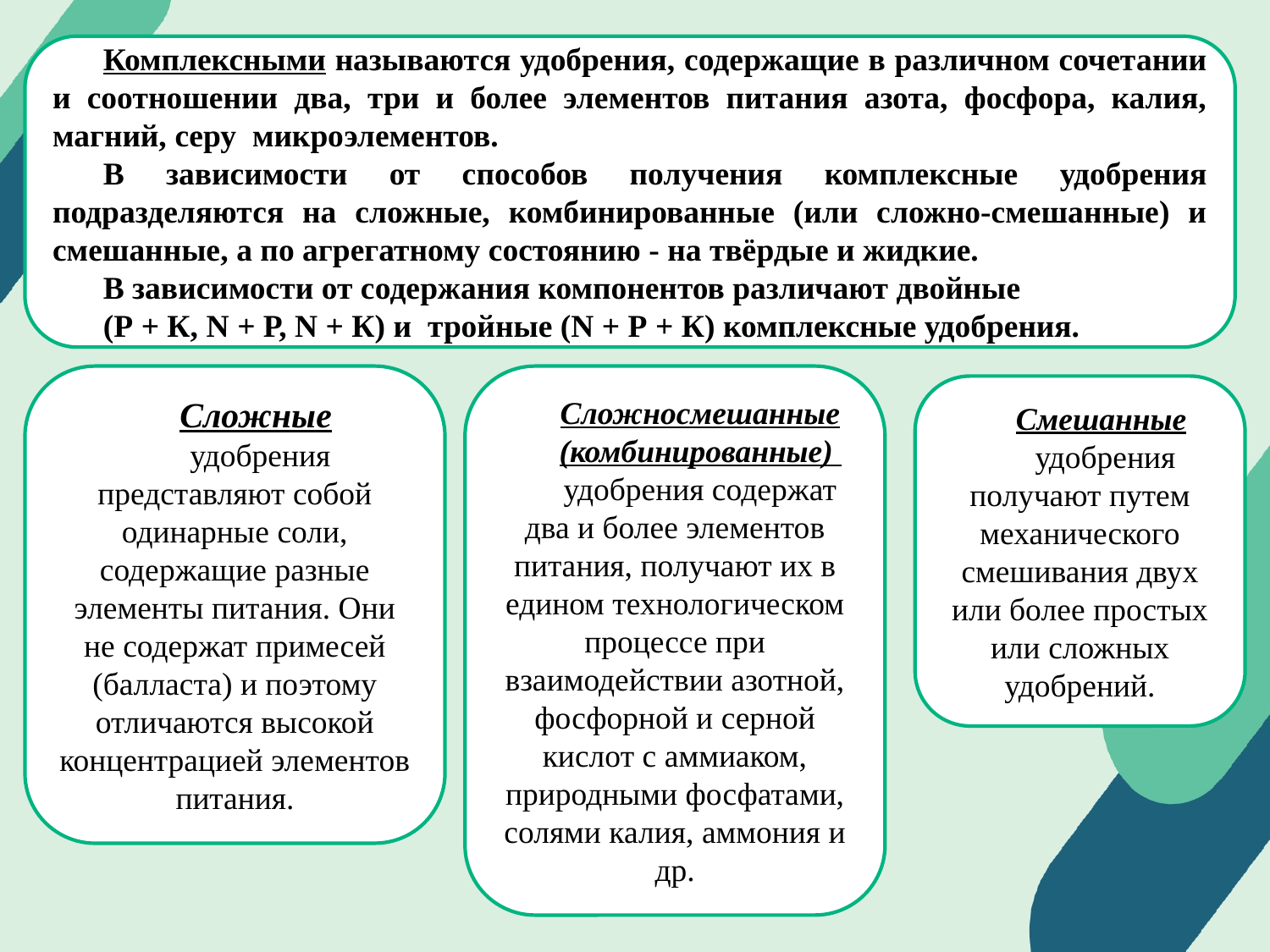

Комплексными называются удобрения, содержащие в различном сочетании и соотношении два, три и более элементов питания азота, фосфора, калия, магний, серу  микроэлементов.
В зависимости от способов получения комплексные удобрения подразделяются на сложные, комбинированные (или сложно-смешанные) и смешанные, а по агрегатному состоянию - на твёрдые и жидкие.
В зависимости от содержания компонентов различают двойные
(Р + К, N + Р, N + К) и  тройные (N + Р + К) комплексные удобрения.
Сложные
удобрения представляют собой одинарные соли, содержащие разные элементы питания. Они не содержат примесей (балласта) и поэтому отличаются высокой концентрацией элементов питания.
Сложносмешанные
(комбинированные)
удобрения содержат два и более элементов питания, получают их в едином технологическом процессе при взаимодействии азотной, фосфорной и серной кислот с аммиаком, природными фосфатами, солями калия, аммония и др.
Смешанные
удобрения получают путем механического смешивания двух или более простых или сложных удобрений.